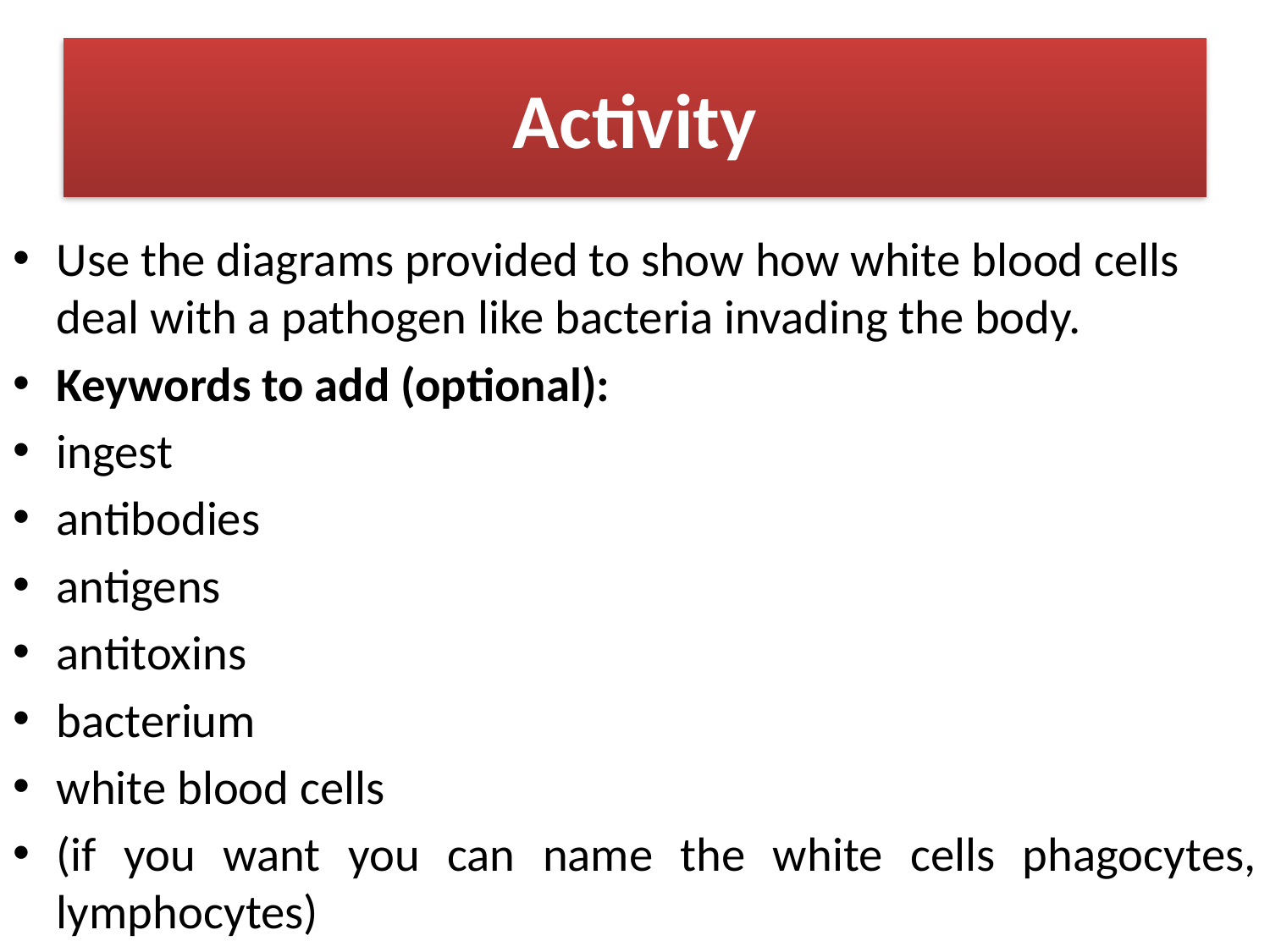

# Activity
Use the diagrams provided to show how white blood cells deal with a pathogen like bacteria invading the body.
Keywords to add (optional):
ingest
antibodies
antigens
antitoxins
bacterium
white blood cells
(if you want you can name the white cells phagocytes, lymphocytes)